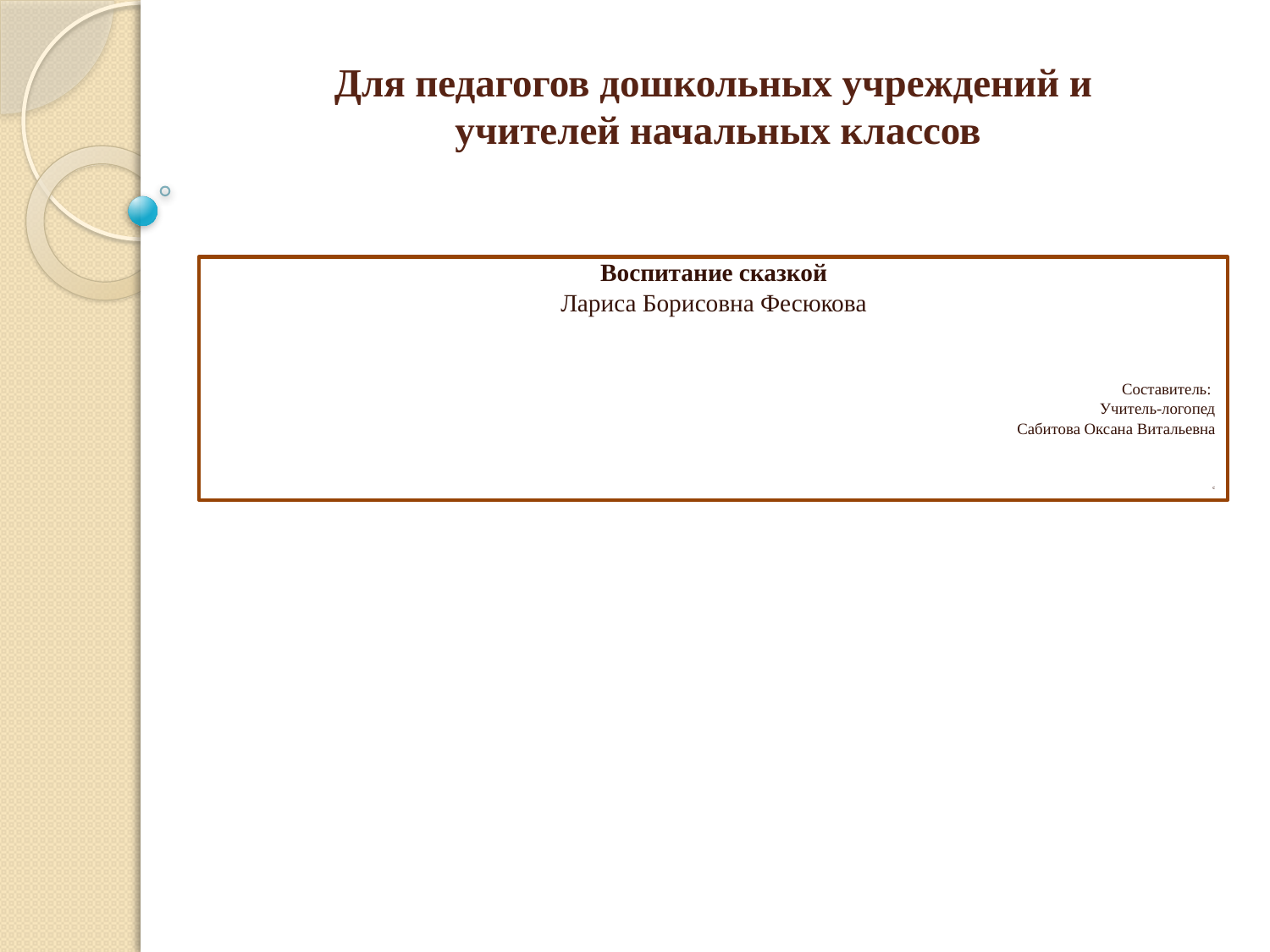

# Для педагогов дошкольных учреждений и учителей начальных классов
Воспитание сказкой
Лариса Борисовна Фесюкова

Составитель:
Учитель-логопед
Сабитова Оксана Витальевна

с